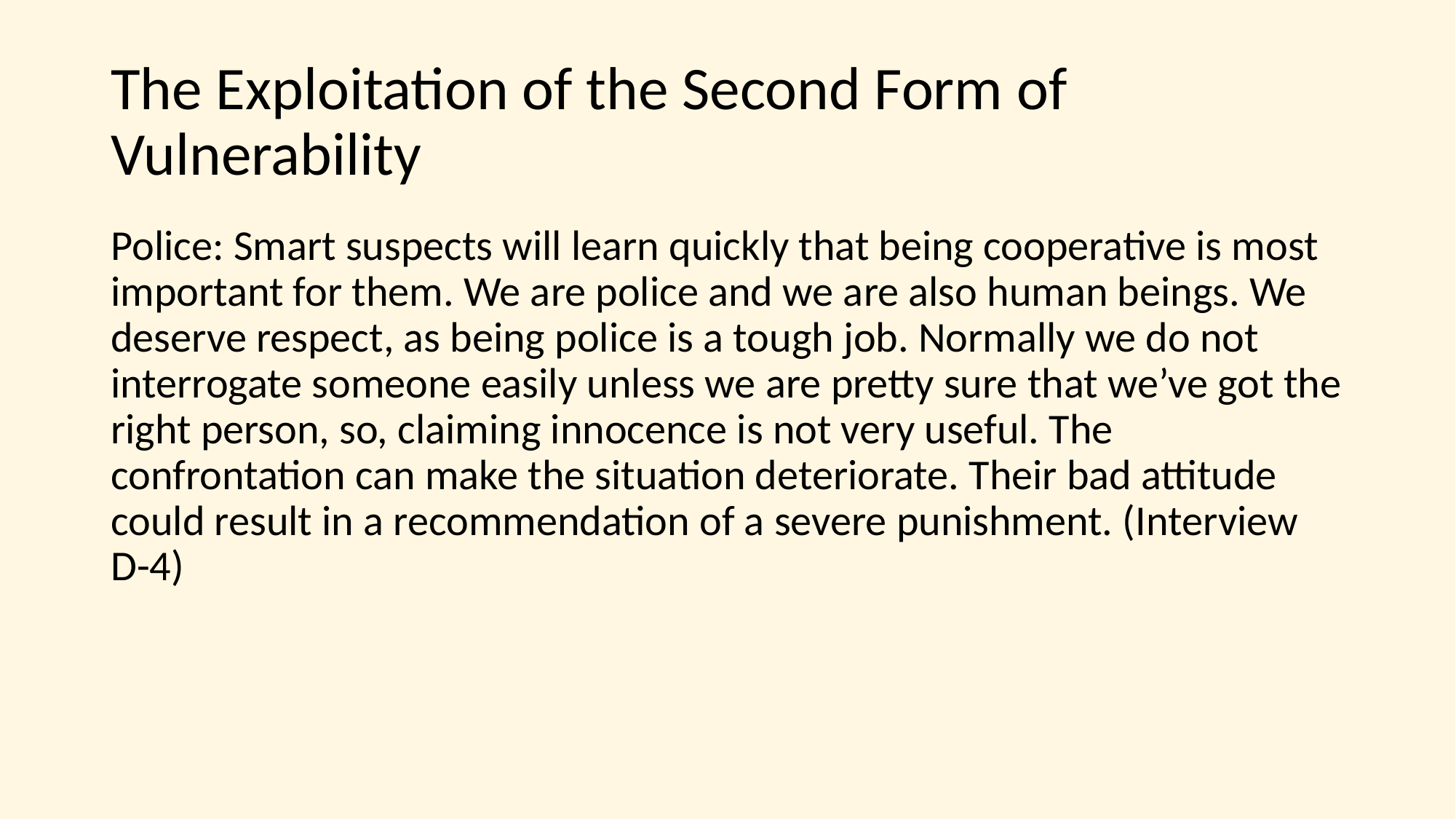

# The Exploitation of the Second Form of Vulnerability
Police: Smart suspects will learn quickly that being cooperative is most important for them. We are police and we are also human beings. We deserve respect, as being police is a tough job. Normally we do not interrogate someone easily unless we are pretty sure that we’ve got the right person, so, claiming innocence is not very useful. The confrontation can make the situation deteriorate. Their bad attitude could result in a recommendation of a severe punishment. (Interview D-4)